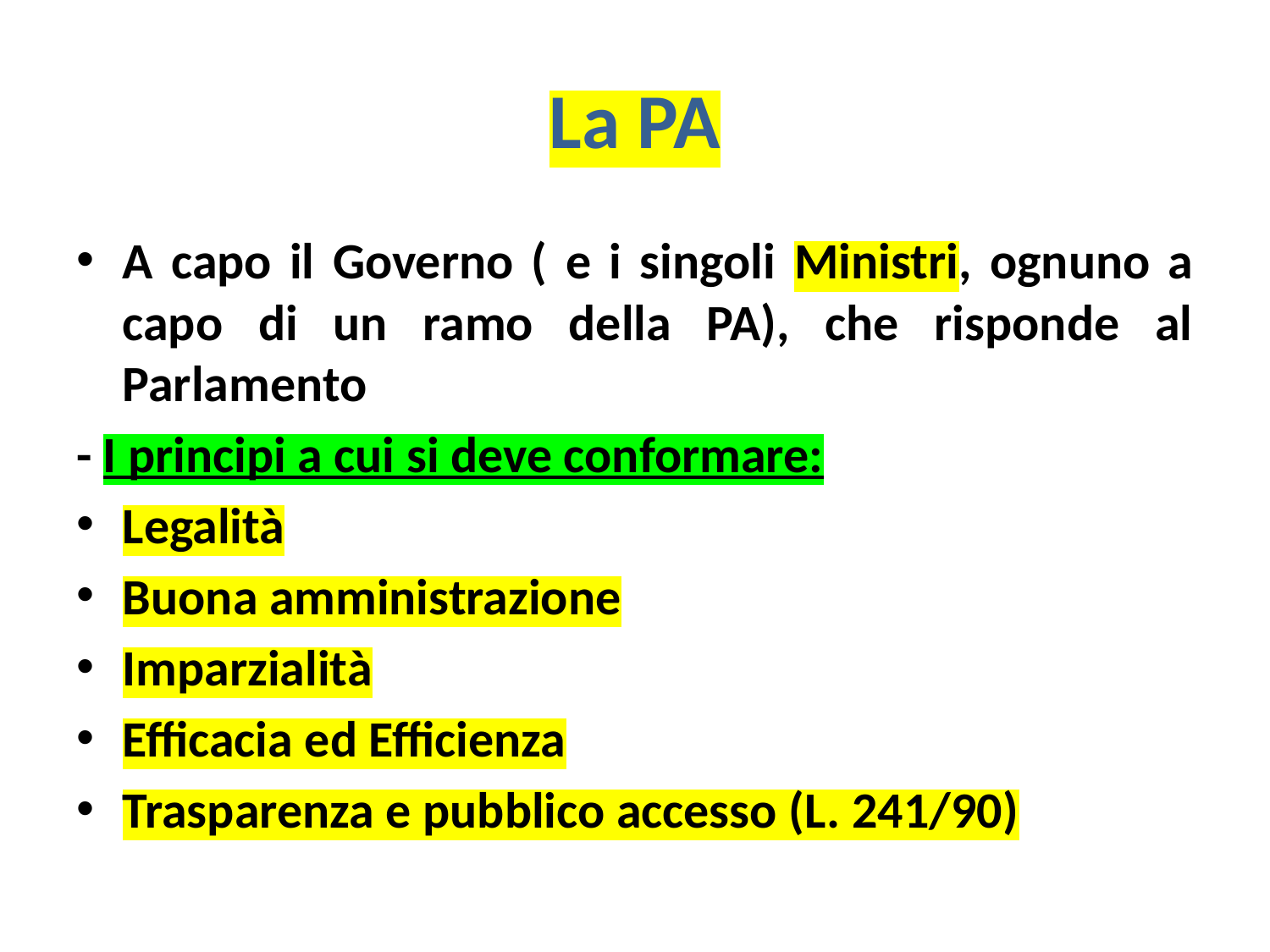

# La PA
A capo il Governo ( e i singoli Ministri, ognuno a capo di un ramo della PA), che risponde al Parlamento
- I principi a cui si deve conformare:
Legalità
Buona amministrazione
Imparzialità
Efficacia ed Efficienza
Trasparenza e pubblico accesso (L. 241/90)